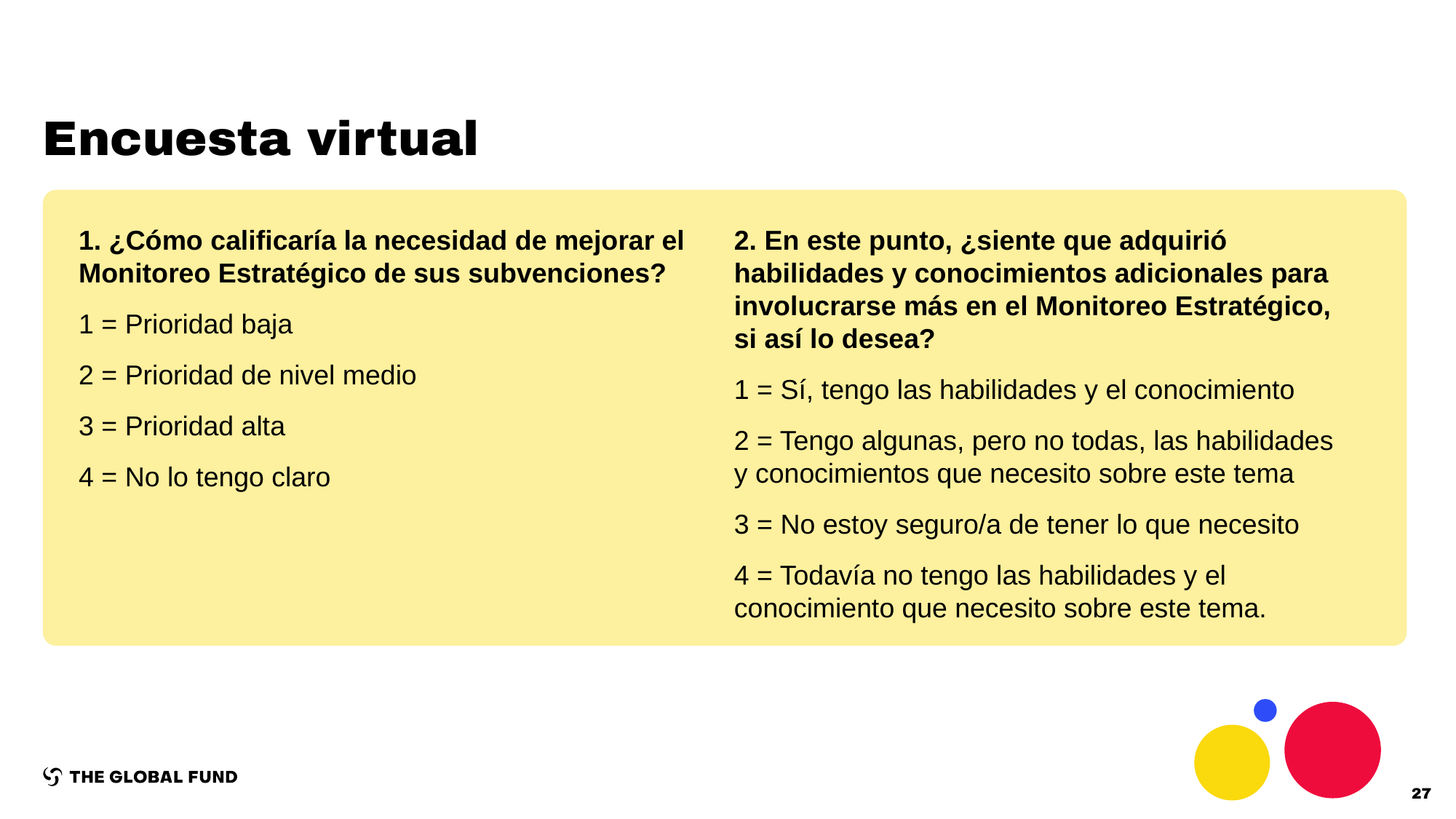

# Encuesta virtual

1. ¿Cómo calificaría la necesidad de mejorar el Monitoreo Estratégico de sus subvenciones?
1 = Prioridad baja
2 = Prioridad de nivel medio
3 = Prioridad alta
4 = No lo tengo claro

2. En este punto, ¿siente que adquirió habilidades y conocimientos adicionales para involucrarse más en el Monitoreo Estratégico, si así lo desea?
1 = Sí, tengo las habilidades y el conocimiento
2 = Tengo algunas, pero no todas, las habilidades y conocimientos que necesito sobre este tema
3 = No estoy seguro/a de tener lo que necesito
4 = Todavía no tengo las habilidades y el conocimiento que necesito sobre este tema.

27